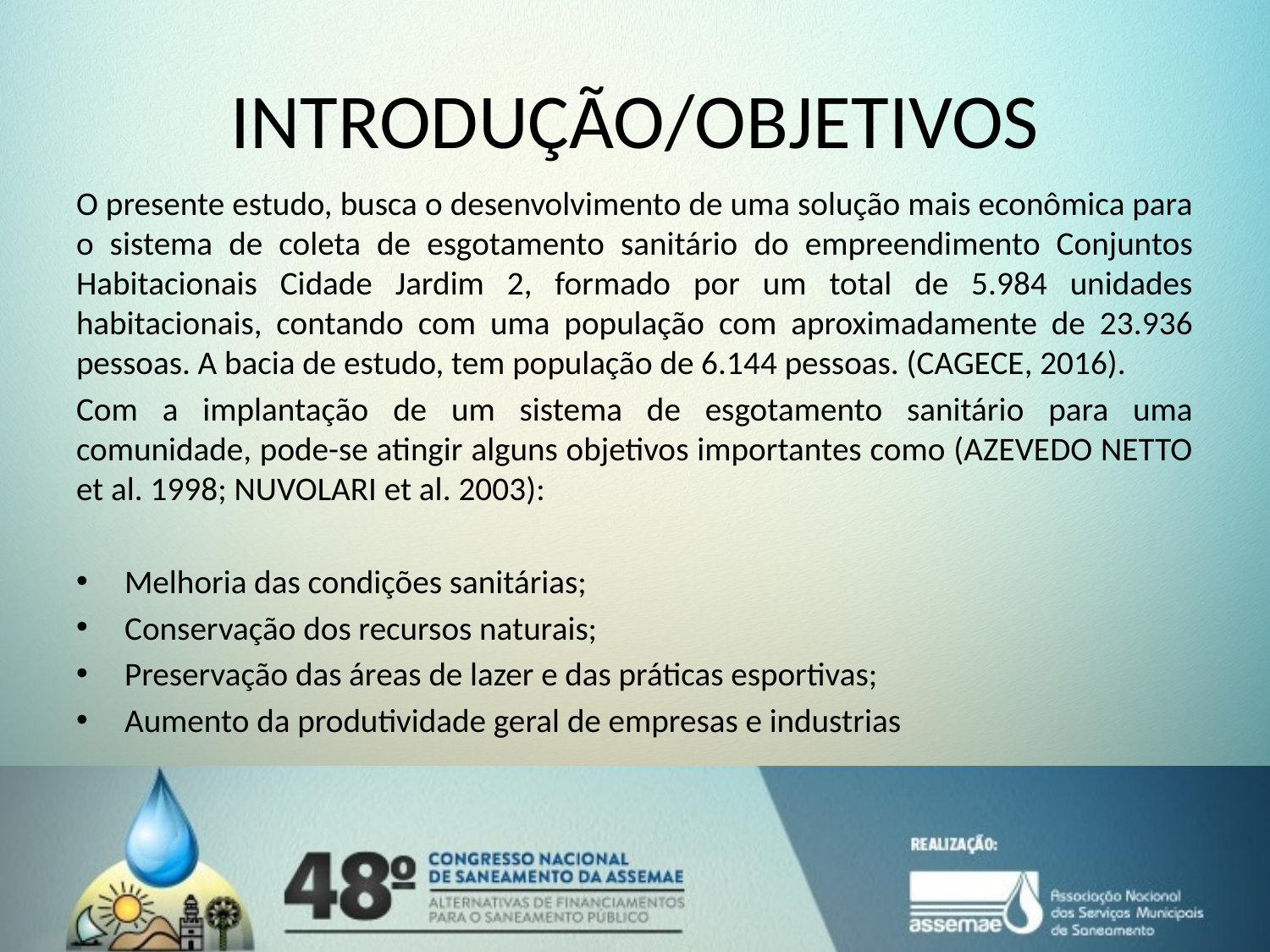

# INTRODUÇÃO/OBJETIVOS
O presente estudo, busca o desenvolvimento de uma solução mais econômica para o sistema de coleta de esgotamento sanitário do empreendimento Conjuntos Habitacionais Cidade Jardim 2, formado por um total de 5.984 unidades habitacionais, contando com uma população com aproximadamente de 23.936 pessoas. A bacia de estudo, tem população de 6.144 pessoas. (CAGECE, 2016).
Com a implantação de um sistema de esgotamento sanitário para uma comunidade, pode-se atingir alguns objetivos importantes como (AZEVEDO NETTO et al. 1998; NUVOLARI et al. 2003):

Melhoria das condições sanitárias;
Conservação dos recursos naturais;
Preservação das áreas de lazer e das práticas esportivas;
Aumento da produtividade geral de empresas e industrias